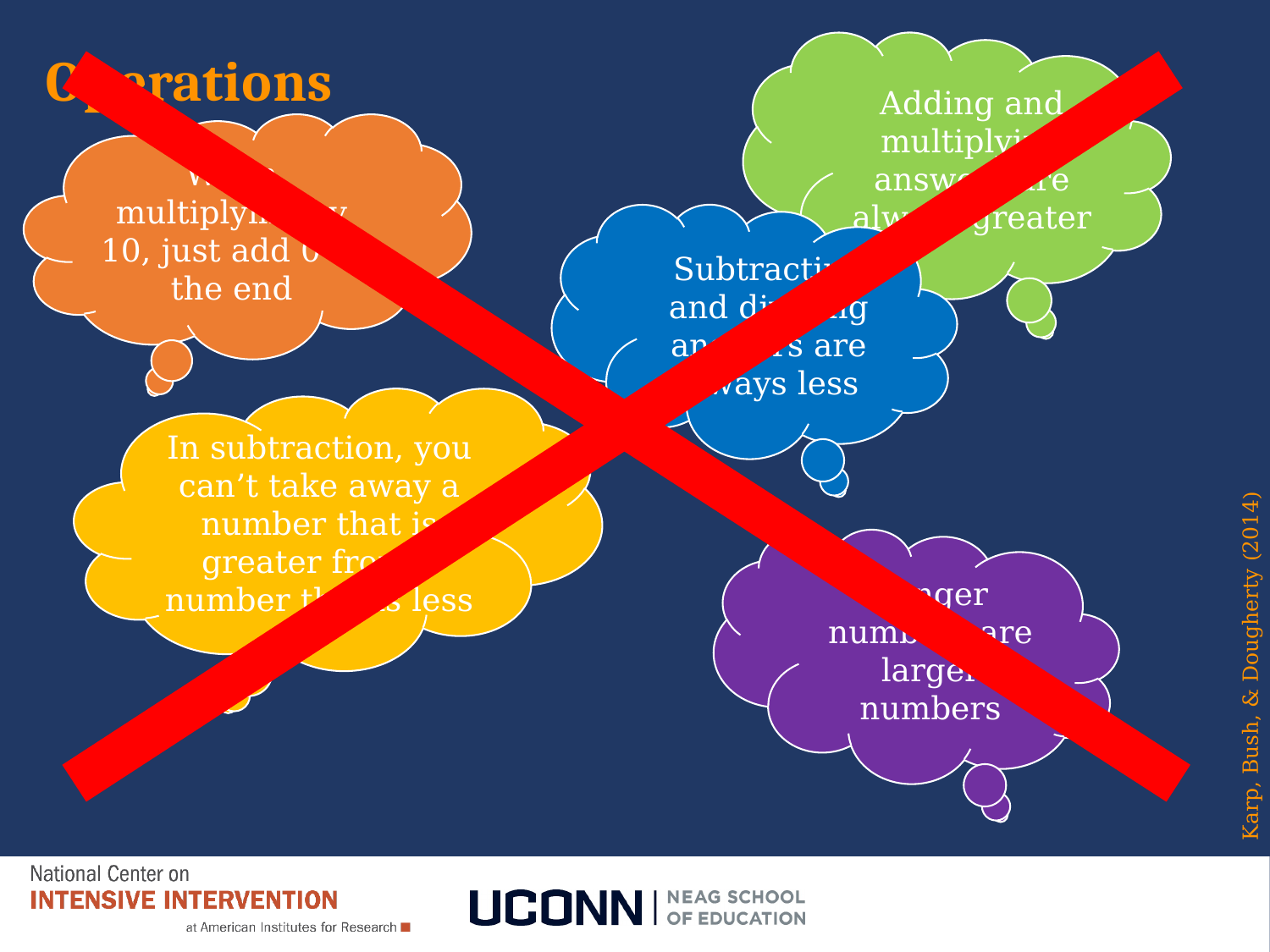

# Operations
Adding and multiplying answers are always greater
When multiplying by 10, just add 0 at the end
Subtracting and dividing answers are always less
In subtraction, you can’t take away a number that is greater from a number that is less
Karp, Bush, & Dougherty (2014)
Longer numbers are larger numbers